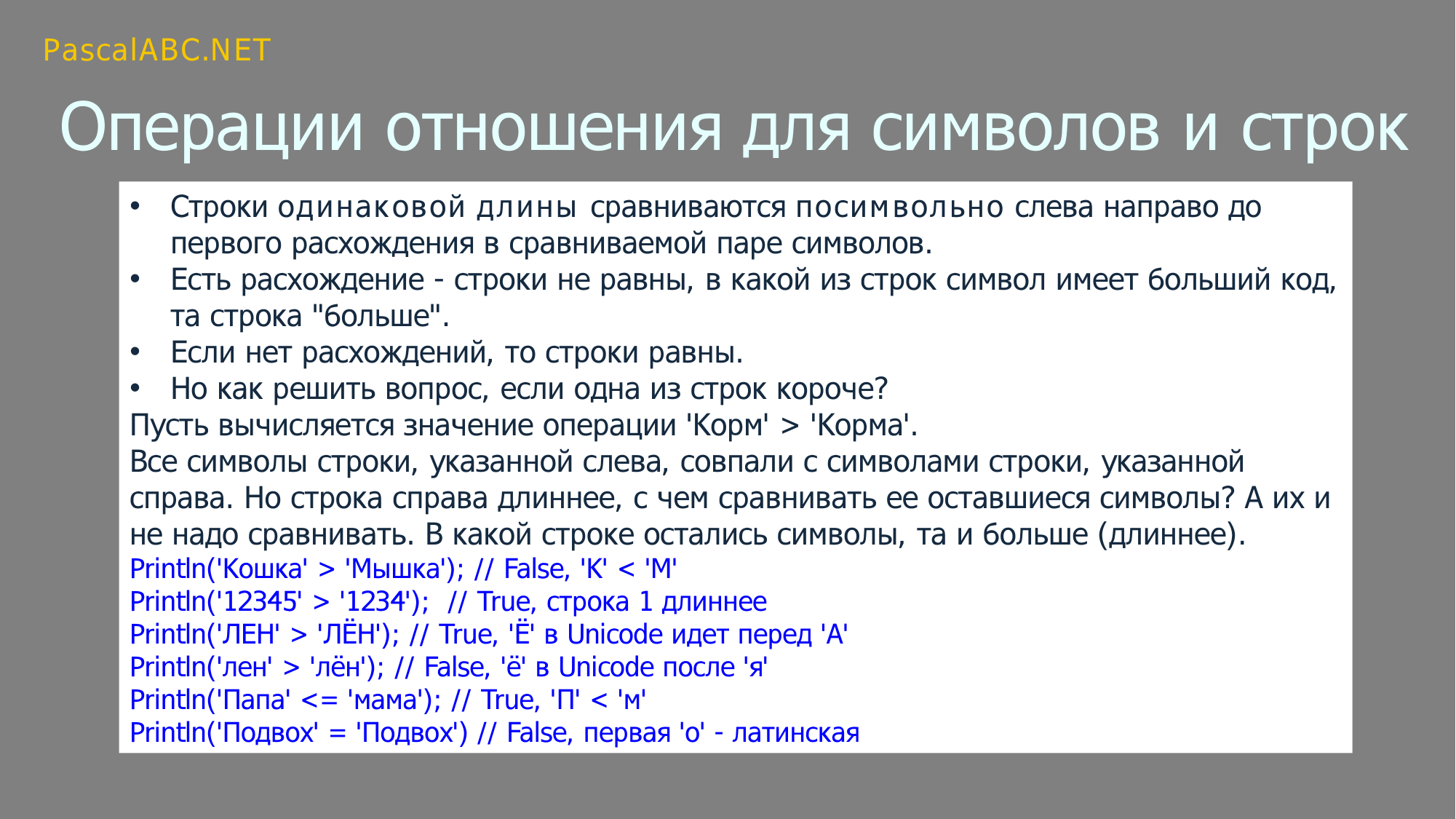

PascalABC.NET
Операции отношения для символов и строк
Строки одинаковой длины сравниваются посимвольно слева направо до первого расхождения в сравниваемой паре символов.
Есть расхождение - строки не равны, в какой из строк символ имеет больший код, та строка "больше".
Если нет расхождений, то строки равны.
Но как решить вопрос, если одна из строк короче?
Пусть вычисляется значение операции 'Корм' > 'Корма'.
Все символы строки, указанной слева, совпали с символами строки, указанной справа. Но строка справа длиннее, с чем сравнивать ее оставшиеся символы? А их и не надо сравнивать. В какой строке остались символы, та и больше (длиннее).
Println('Кошка' > 'Мышка'); // False, 'К' < 'М'
Println('12345' > '1234');  // True, строка 1 длиннее
Println('ЛЕН' > 'ЛЁН'); // True, 'Ё' в Unicode идет перед 'А'
Println('лен' > 'лён'); // False, 'ё' в Unicode после 'я'
Println('Папа' <= 'мама'); // True, 'П' < 'м'
Println('Пoдвох' = 'Подвох') // False, первая 'о' - латинская